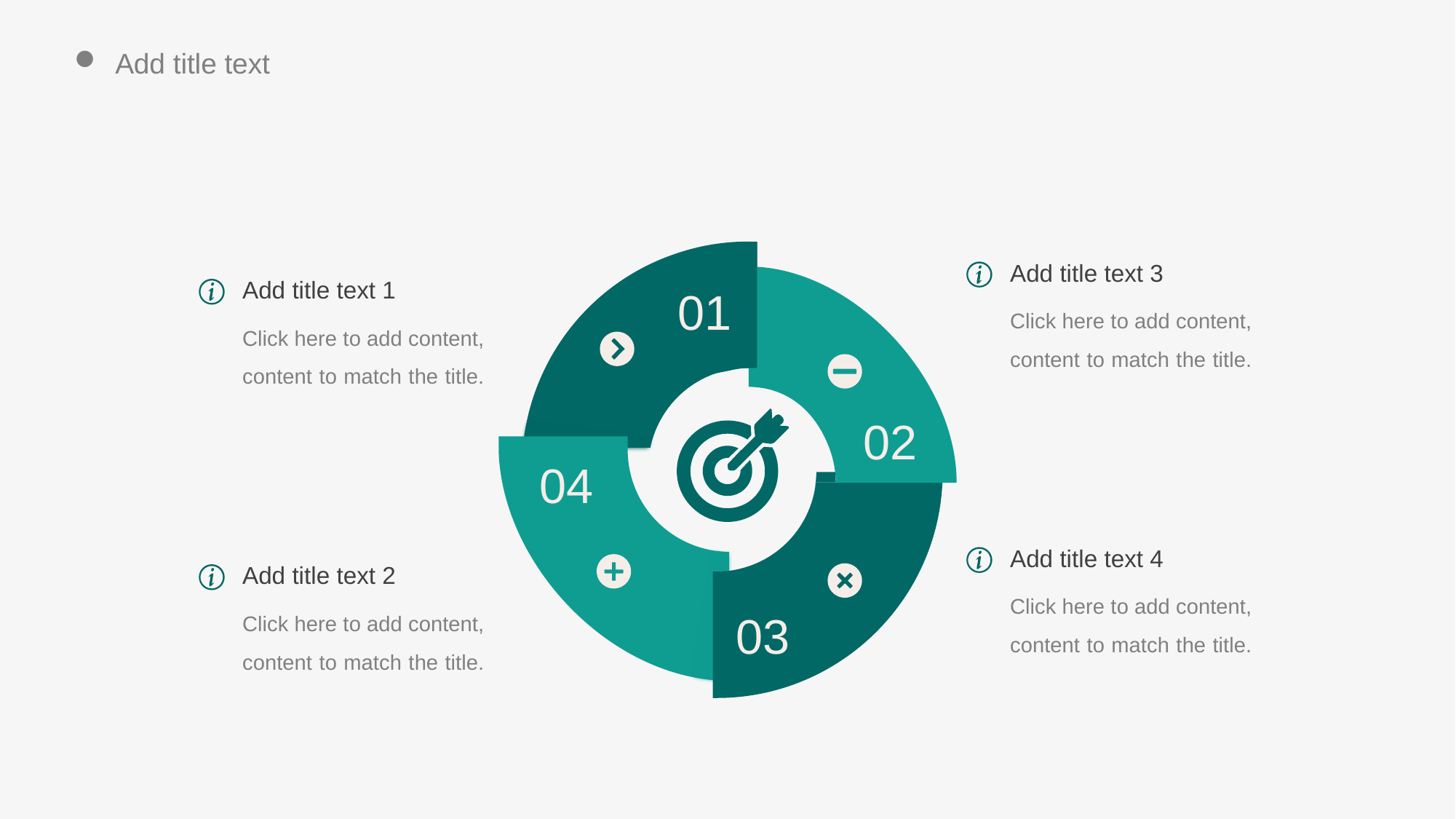

Add title text

01

02

04

03
Add title text 3

Click here to add content, content to match the title.
Add title text 1

Click here to add content, content to match the title.
Add title text 4

Click here to add content, content to match the title.
Add title text 2

Click here to add content, content to match the title.